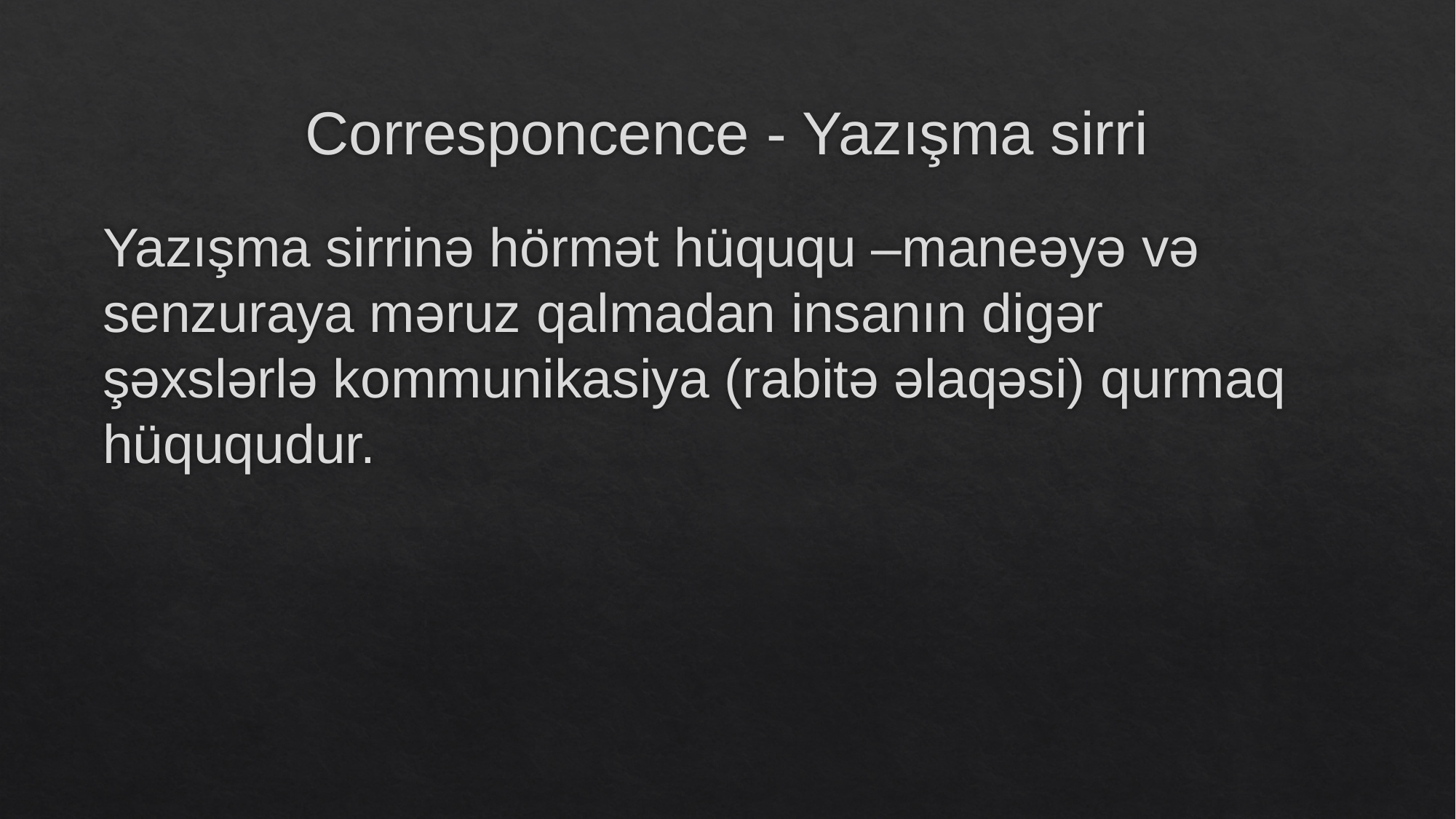

# Corresponcence - Yazışma sirri
Yazışma sirrinə hörmət hüququ –maneəyə və senzuraya məruz qalmadan insanın digər şəxslərlə kommunikasiya (rabitə əlaqəsi) qurmaq hüququdur.